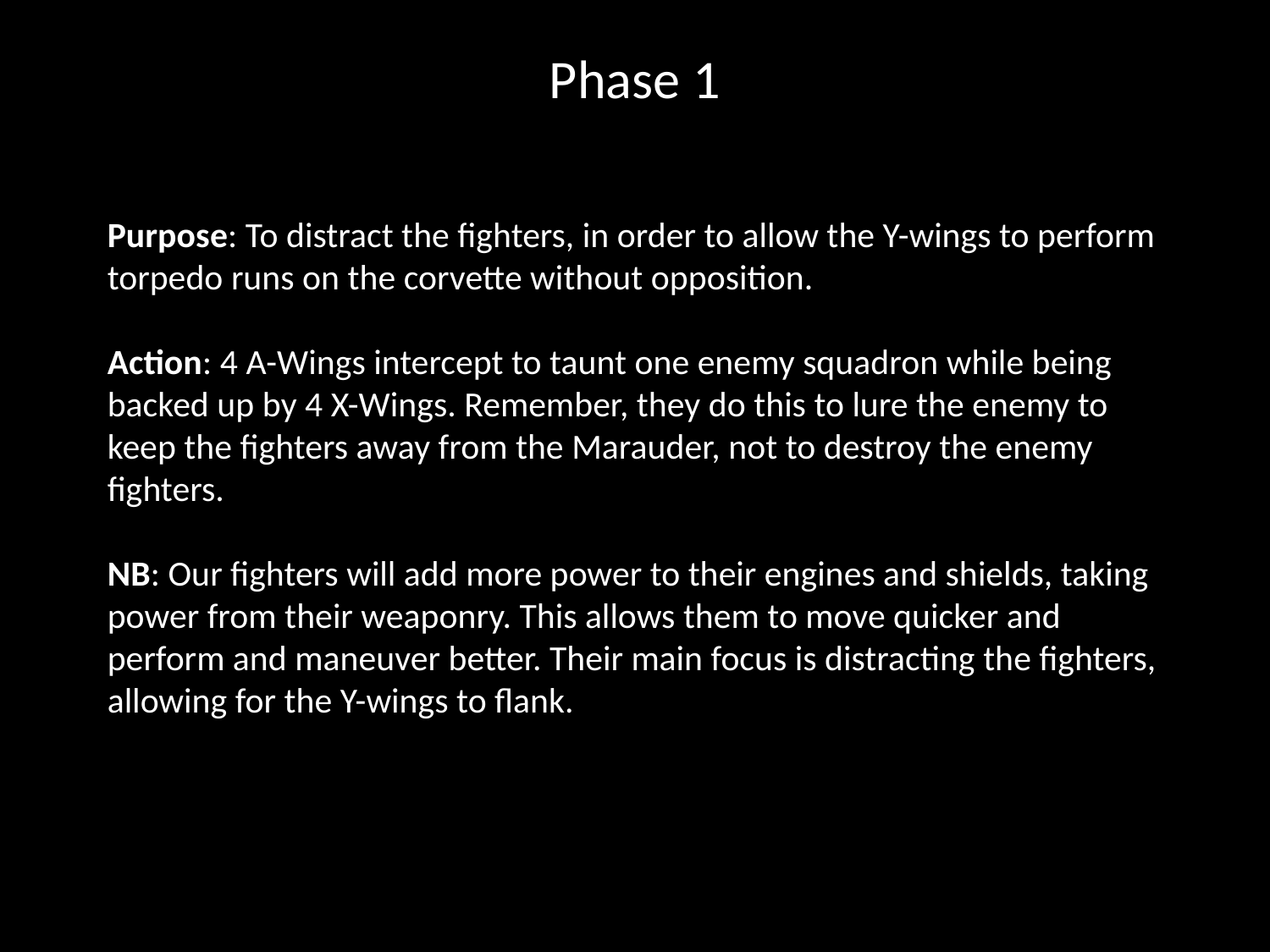

# Phase 1
Purpose: To distract the fighters, in order to allow the Y-wings to perform torpedo runs on the corvette without opposition.

Action: 4 A-Wings intercept to taunt one enemy squadron while being backed up by 4 X-Wings. Remember, they do this to lure the enemy to keep the fighters away from the Marauder, not to destroy the enemy fighters.

NB: Our fighters will add more power to their engines and shields, taking power from their weaponry. This allows them to move quicker and perform and maneuver better. Their main focus is distracting the fighters, allowing for the Y-wings to flank.